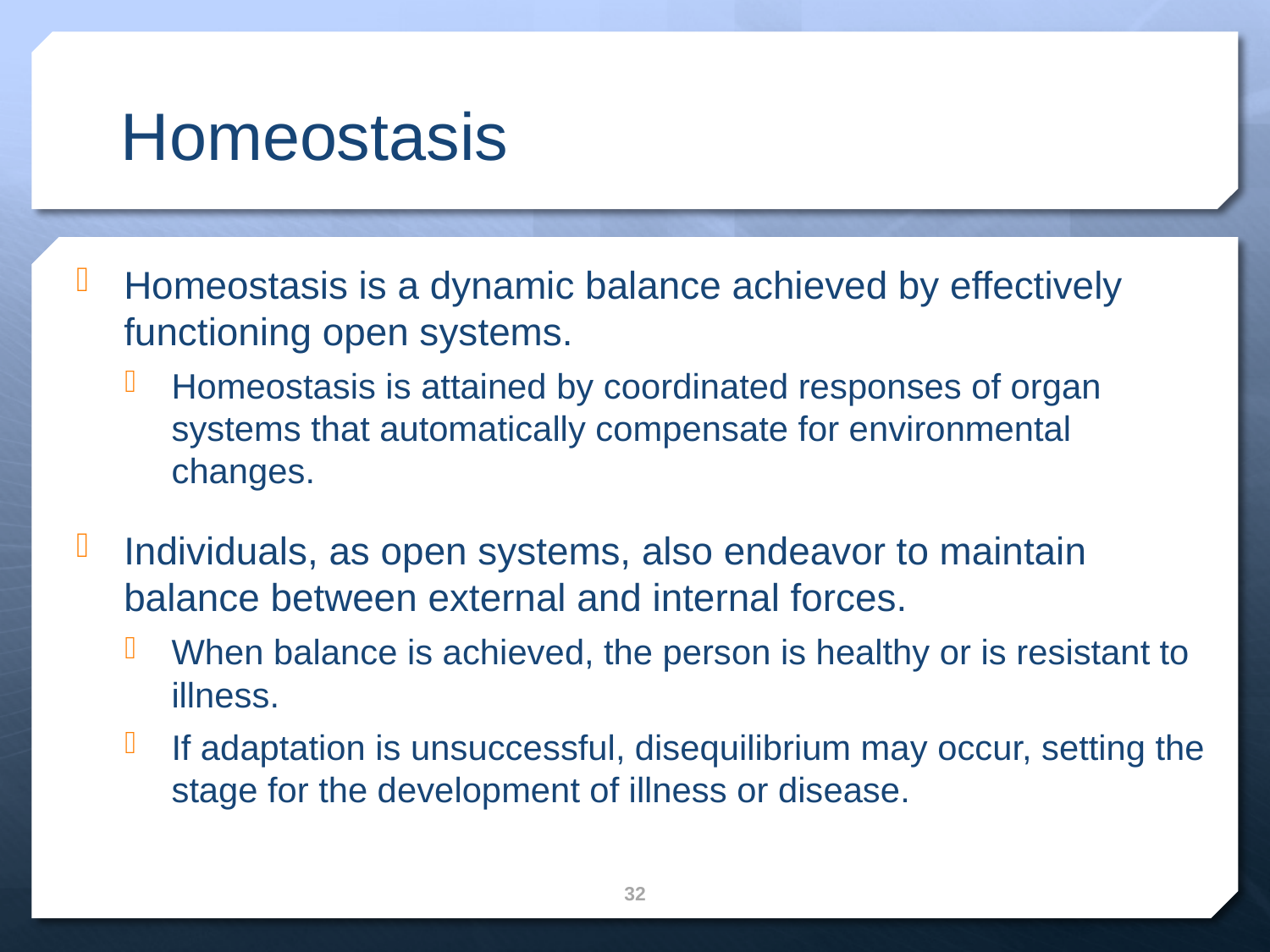

# Homeostasis
Homeostasis is a dynamic balance achieved by effectively functioning open systems.
Homeostasis is attained by coordinated responses of organ systems that automatically compensate for environmental changes.
Individuals, as open systems, also endeavor to maintain balance between external and internal forces.
When balance is achieved, the person is healthy or is resistant to illness.
If adaptation is unsuccessful, disequilibrium may occur, setting the stage for the development of illness or disease.
32